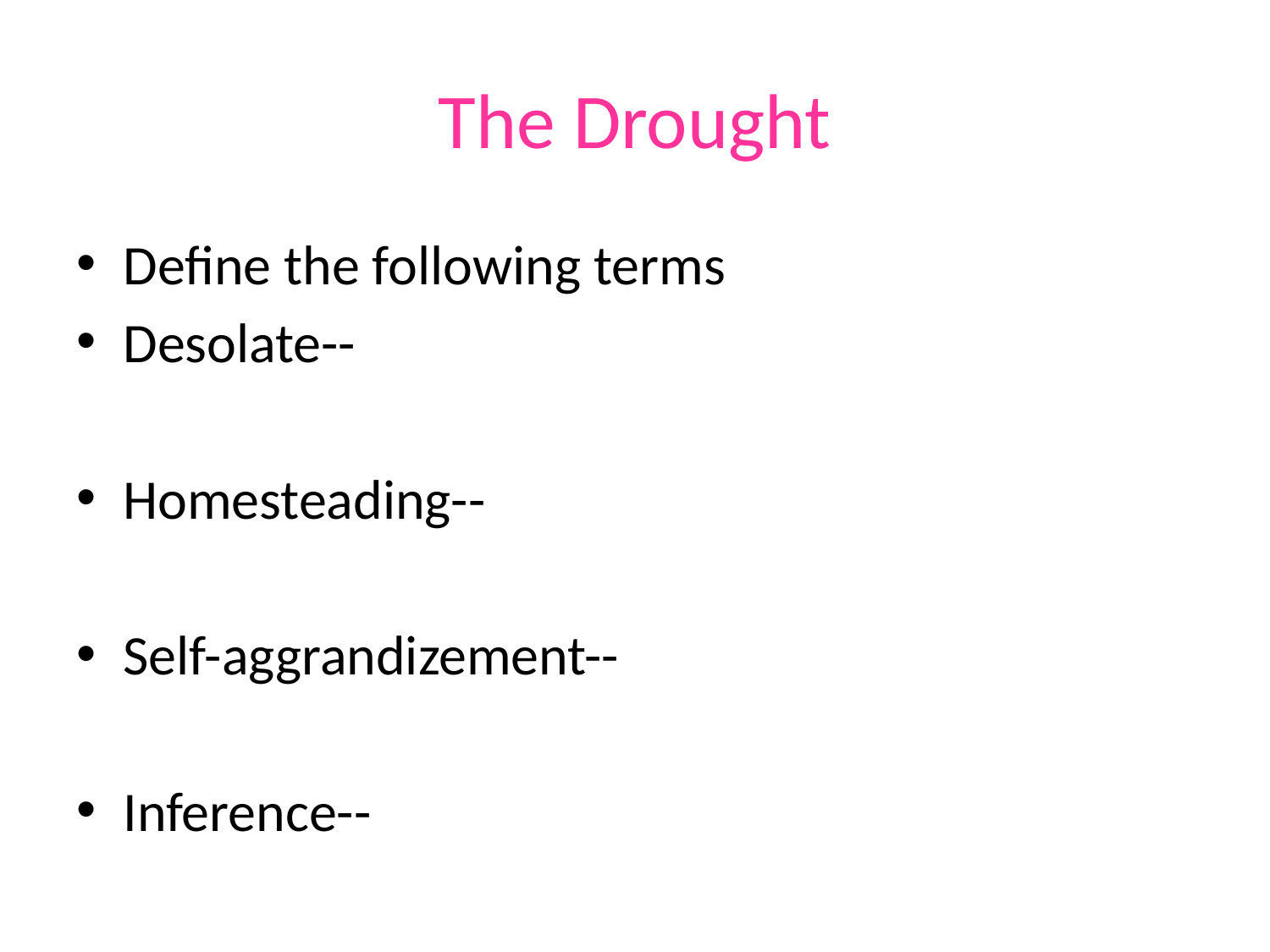

# The Drought
Define the following terms
Desolate--

Homesteading--

Self-aggrandizement--

Inference--